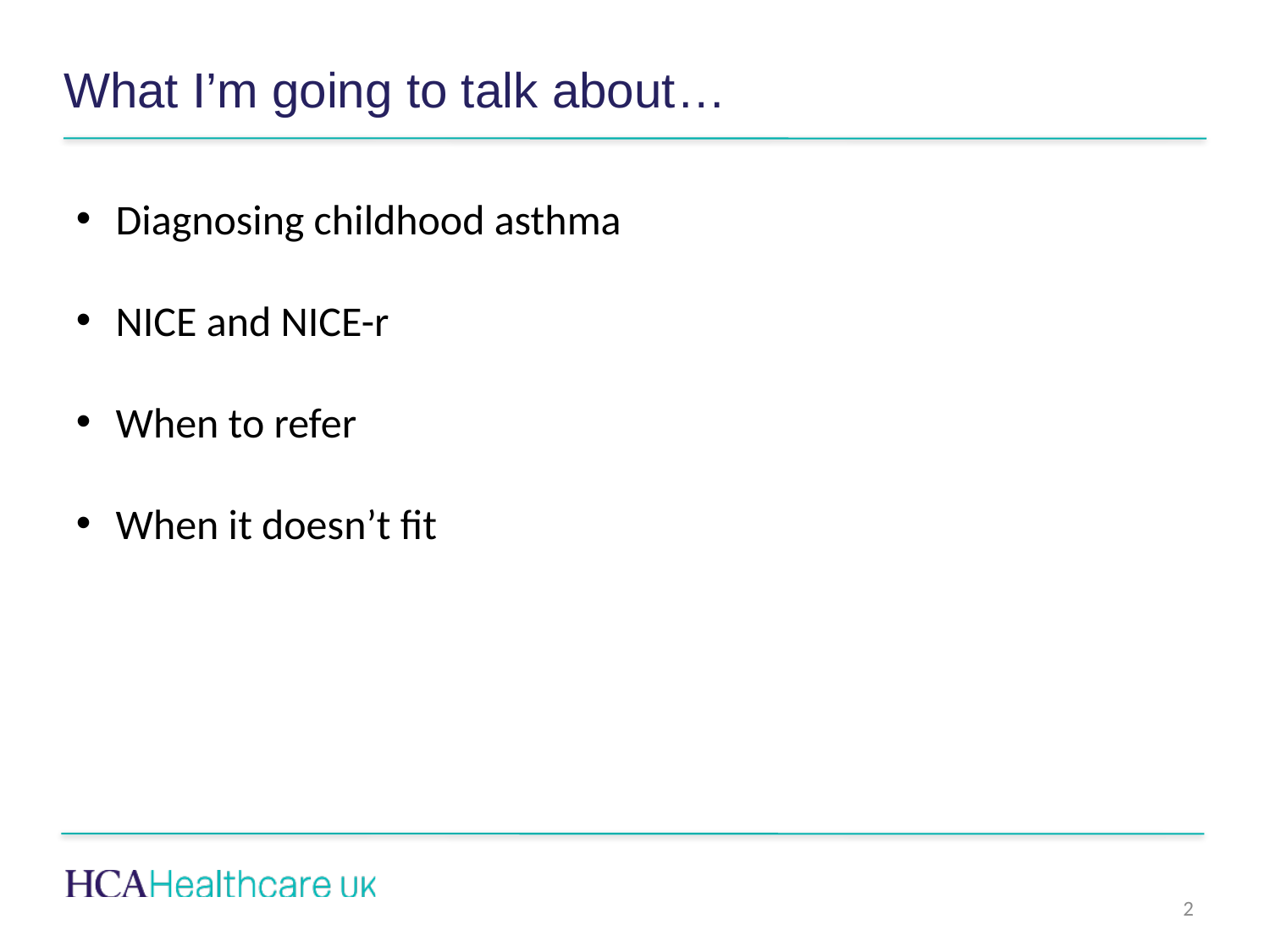

# What I’m going to talk about…

Diagnosing childhood asthma

NICE and NICE-r

When to refer

When it doesn’t fit
2